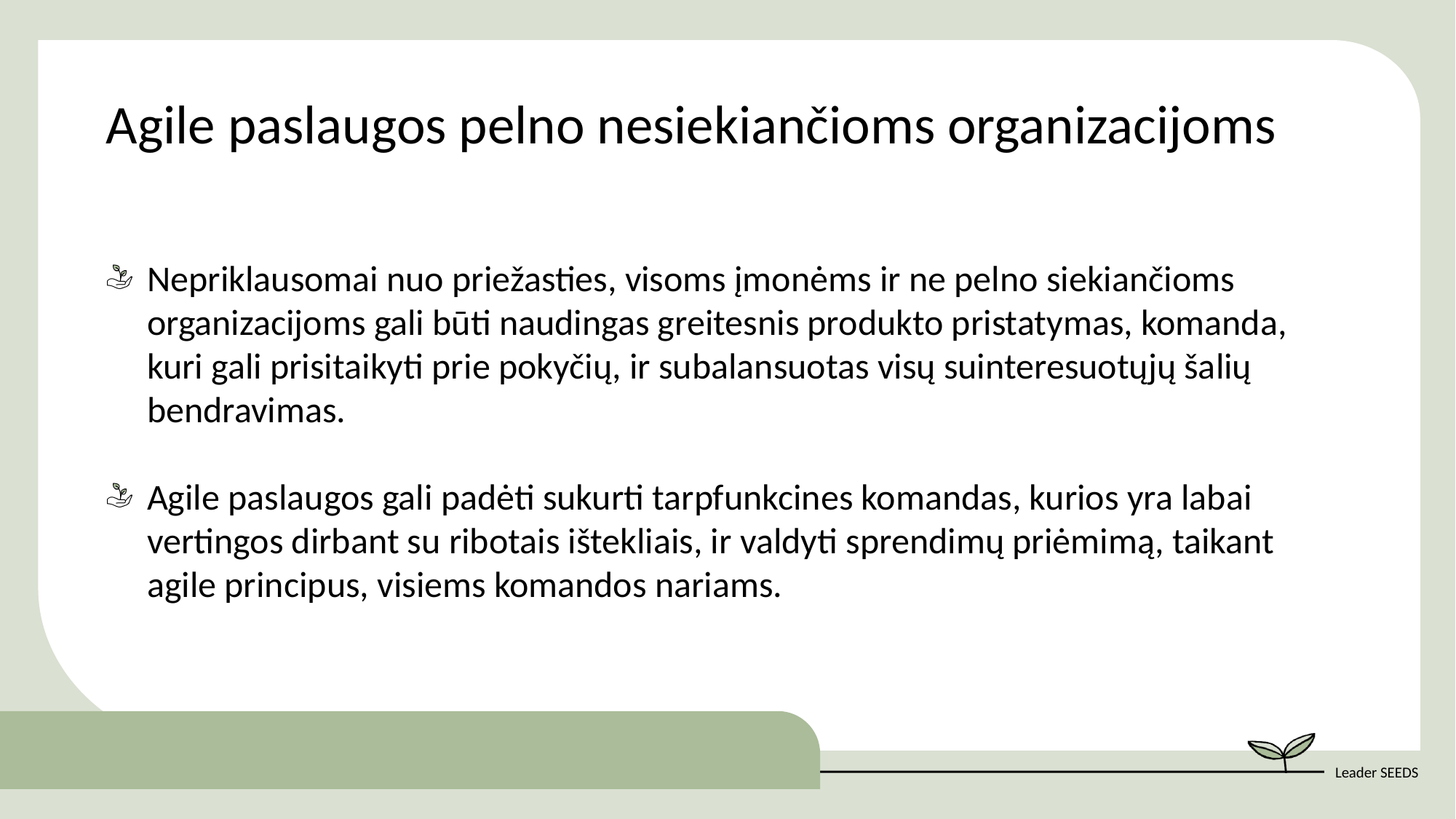

Agile paslaugos pelno nesiekiančioms organizacijoms
Nepriklausomai nuo priežasties, visoms įmonėms ir ne pelno siekiančioms organizacijoms gali būti naudingas greitesnis produkto pristatymas, komanda, kuri gali prisitaikyti prie pokyčių, ir subalansuotas visų suinteresuotųjų šalių bendravimas.

Agile paslaugos gali padėti sukurti tarpfunkcines komandas, kurios yra labai vertingos dirbant su ribotais ištekliais, ir valdyti sprendimų priėmimą, taikant agile principus, visiems komandos nariams.